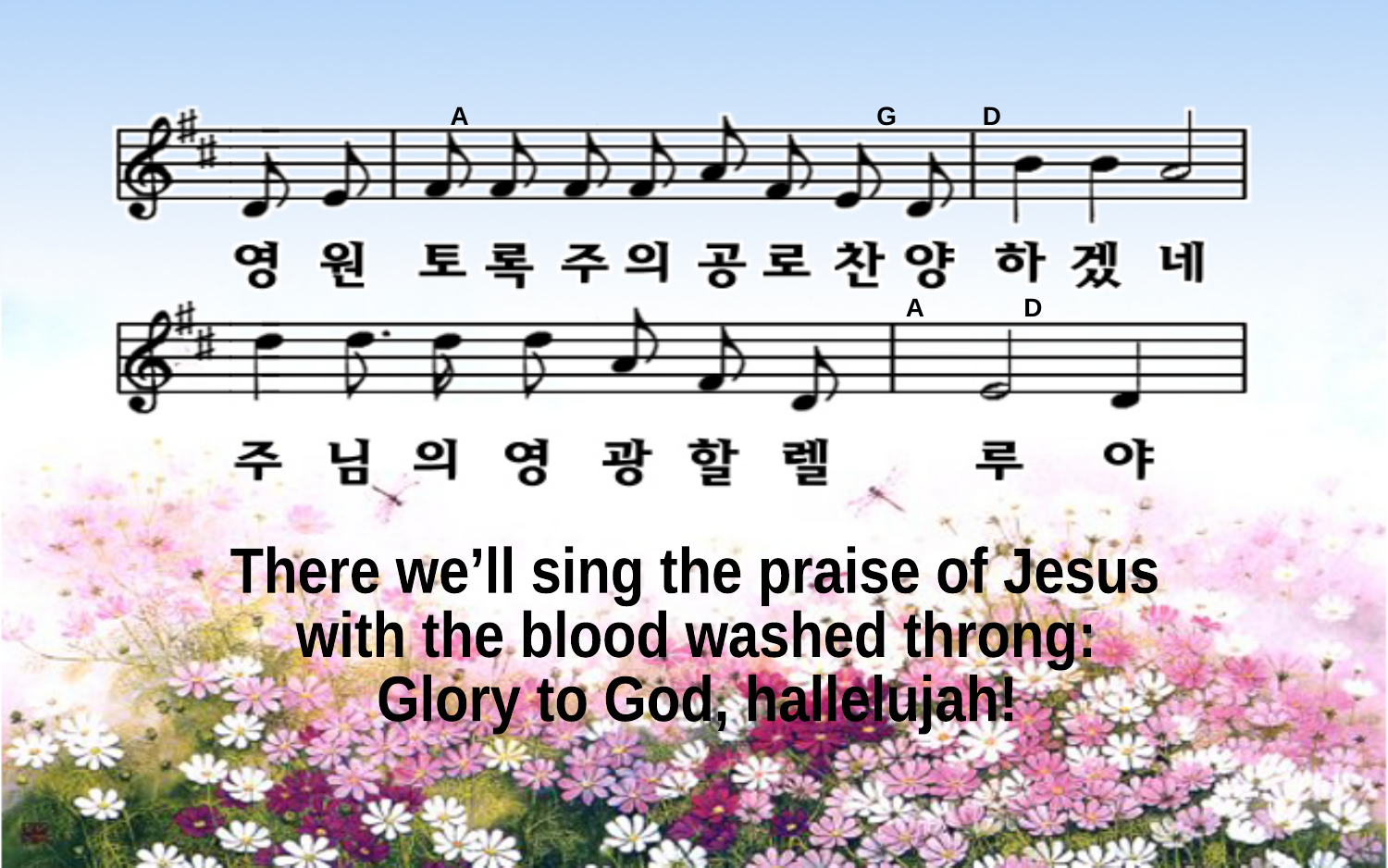

A                                                         G            D
A              D
There we’ll sing the praise of Jesus
with the blood washed throng:
Glory to God, hallelujah!